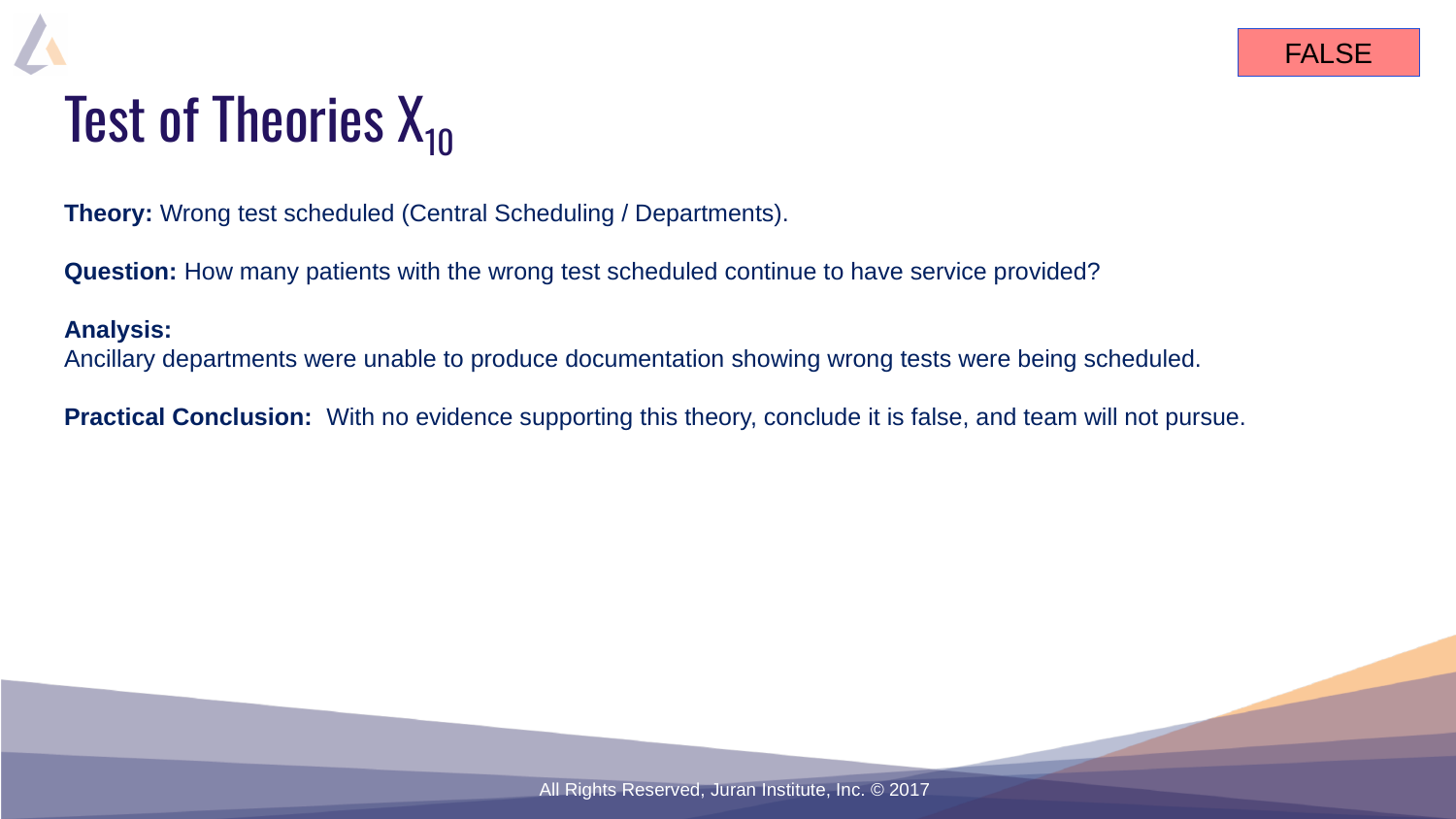

FALSE
# Test of Theories X10
Theory: Wrong test scheduled (Central Scheduling / Departments).

Question: How many patients with the wrong test scheduled continue to have service provided?

Analysis:
Ancillary departments were unable to produce documentation showing wrong tests were being scheduled.

Practical Conclusion:  With no evidence supporting this theory, conclude it is false, and team will not pursue.